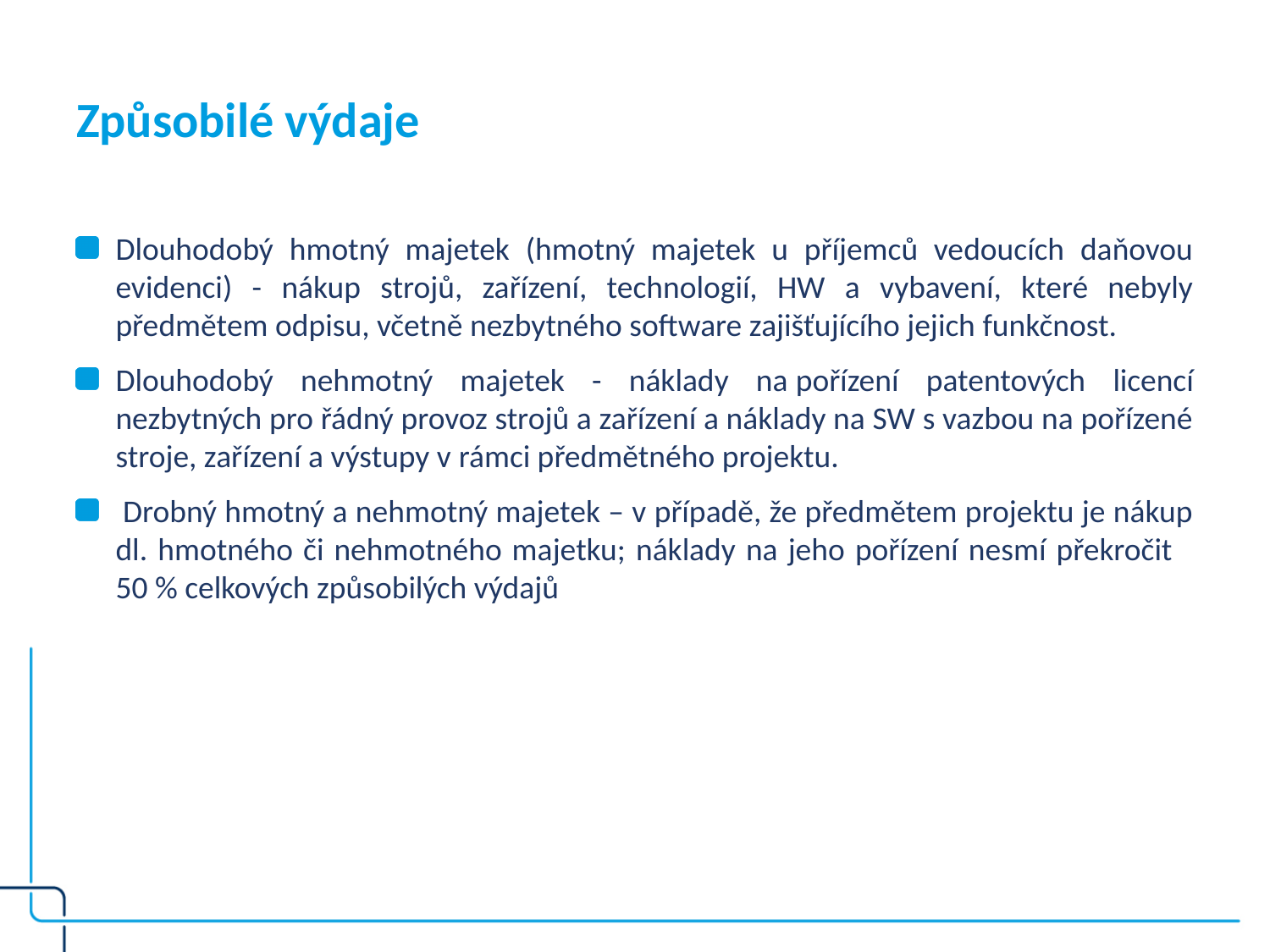

# Způsobilé výdaje
Dlouhodobý hmotný majetek (hmotný majetek u příjemců vedoucích daňovou evidenci) - nákup strojů, zařízení, technologií, HW a vybavení, které nebyly předmětem odpisu, včetně nezbytného software zajišťujícího jejich funkčnost.
Dlouhodobý nehmotný majetek - náklady na pořízení patentových licencí nezbytných pro řádný provoz strojů a zařízení a náklady na SW s vazbou na pořízené stroje, zařízení a výstupy v rámci předmětného projektu.
 Drobný hmotný a nehmotný majetek – v případě, že předmětem projektu je nákup dl. hmotného či nehmotného majetku; náklady na jeho pořízení nesmí překročit   50 % celkových způsobilých výdajů